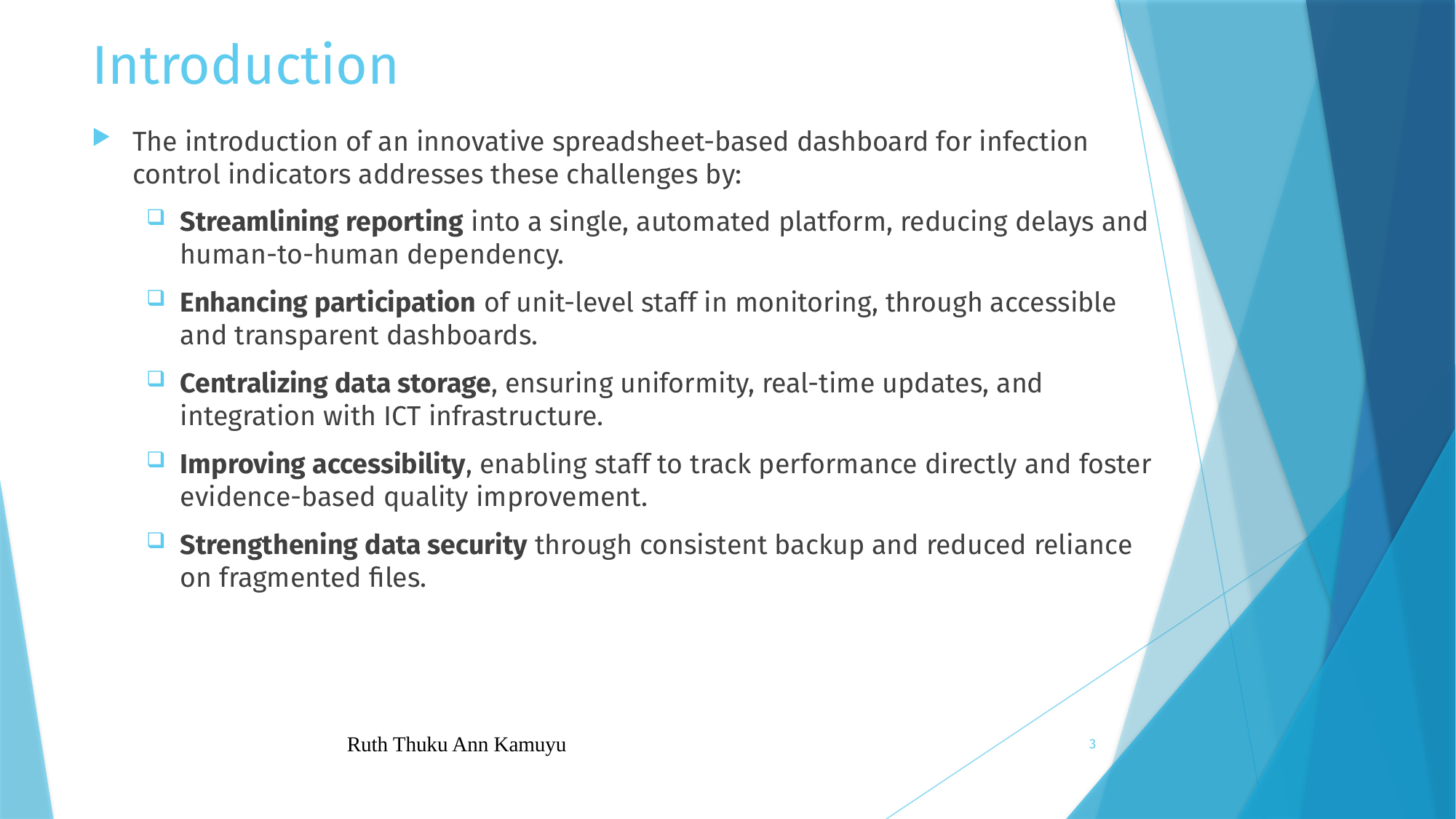

# Introduction
The introduction of an innovative spreadsheet-based dashboard for infection control indicators addresses these challenges by:
Streamlining reporting into a single, automated platform, reducing delays and human-to-human dependency.
Enhancing participation of unit-level staff in monitoring, through accessible and transparent dashboards.
Centralizing data storage, ensuring uniformity, real-time updates, and integration with ICT infrastructure.
Improving accessibility, enabling staff to track performance directly and foster evidence-based quality improvement.
Strengthening data security through consistent backup and reduced reliance on fragmented files.

Ruth Thuku Ann Kamuyu
3